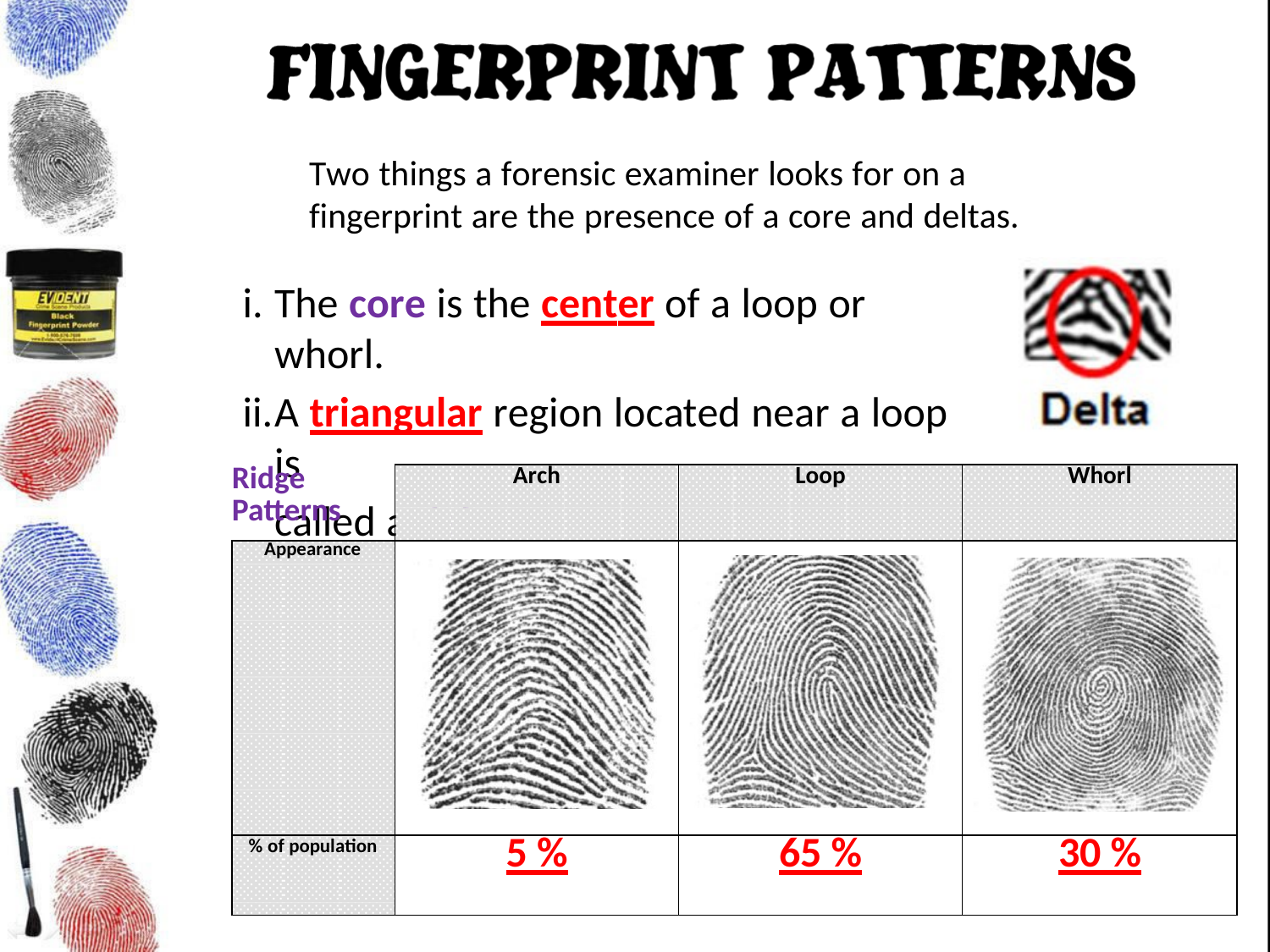

# Two things a forensic examiner looks for on a
fingerprint are the presence of a core and deltas.

The core is the center of a loop or whorl.
A triangular region located near a loop is
called a delta.
| Ridge Patterns | Arch | Loop | Whorl |
| --- | --- | --- | --- |
| Appearance |  |  |  |
| % of population | 5 % | 65 % | 30 % |